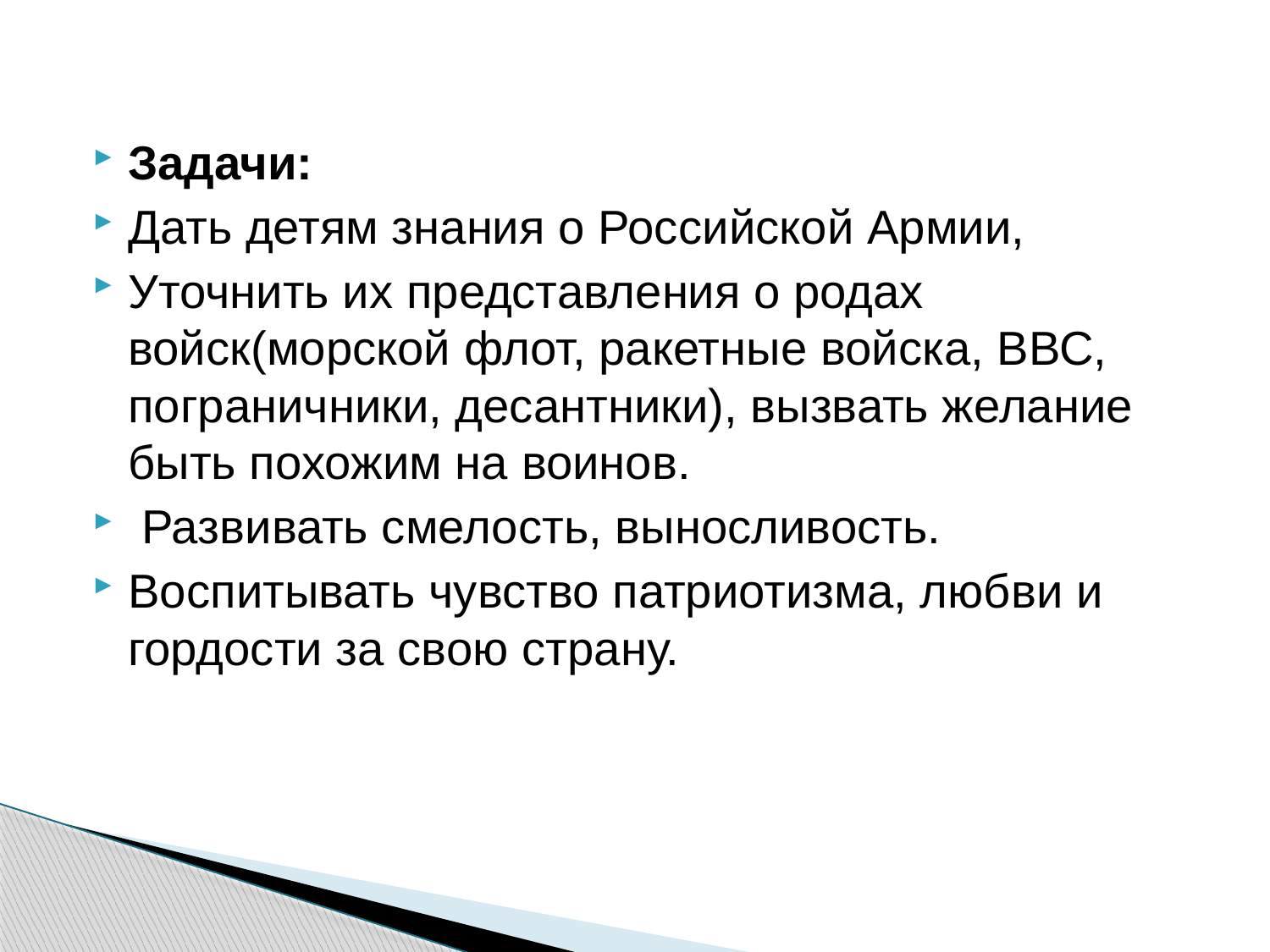

Задачи:
Дать детям знания о Российской Армии,
Уточнить их представления о родах войск(морской флот, ракетные войска, ВВС, пограничники, десантники), вызвать желание быть похожим на воинов.
 Развивать смелость, выносливость.
Воспитывать чувство патриотизма, любви и гордости за свою страну.